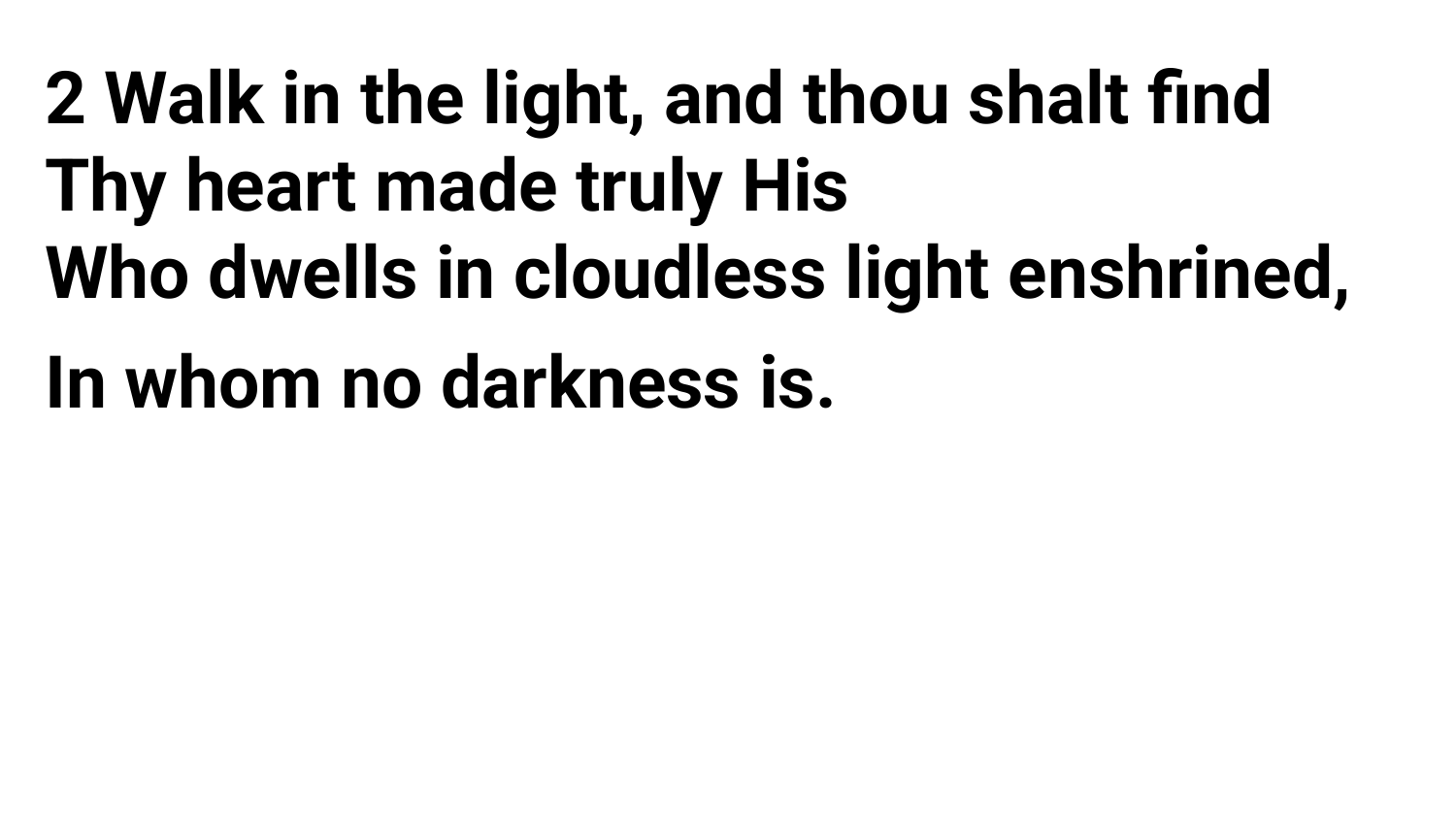

2 Walk in the light, and thou shalt find
Thy heart made truly His
Who dwells in cloudless light enshrined,
In whom no darkness is.